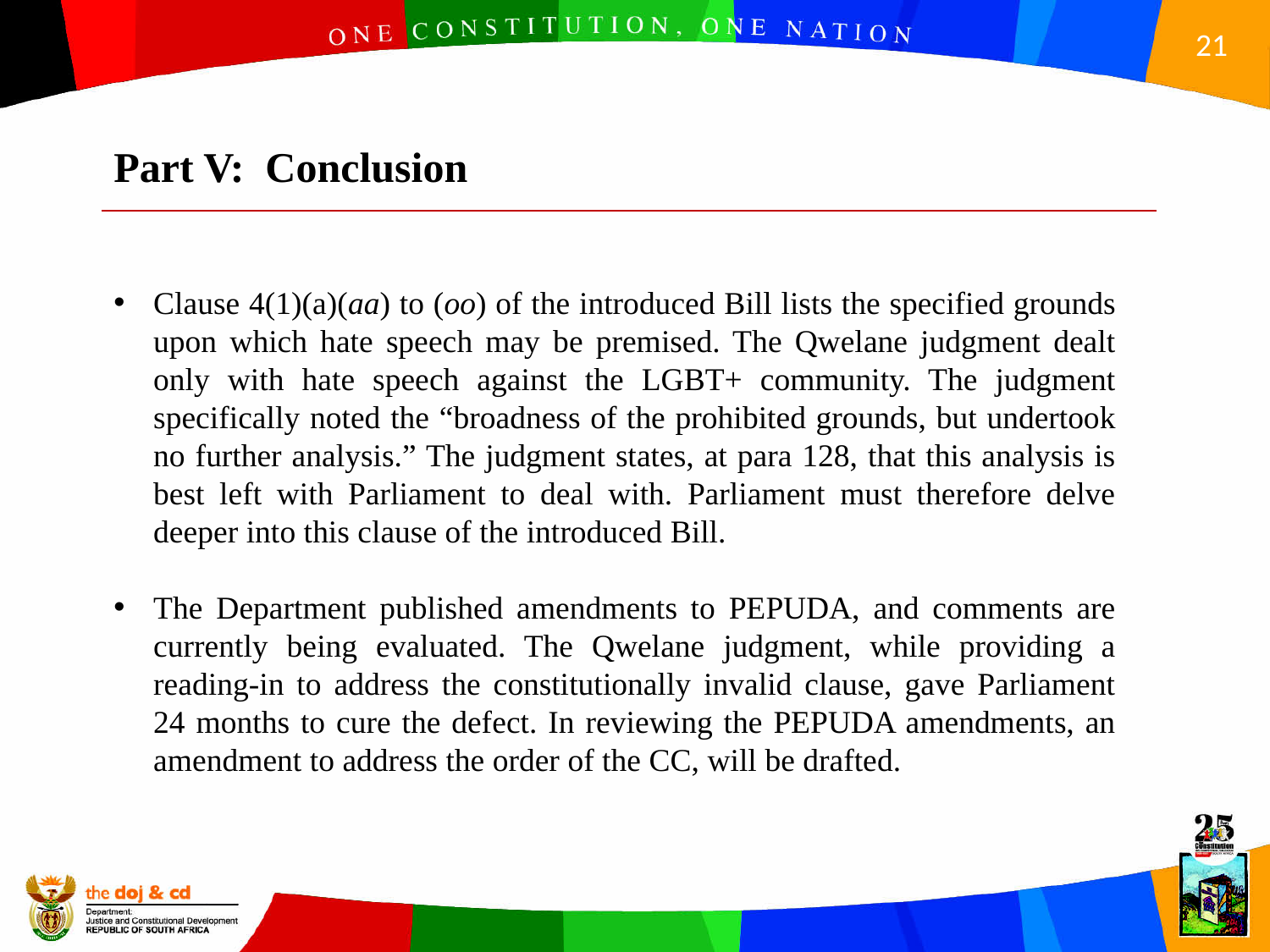

Part V:  Conclusion
Clause 4(1)(a)(aa) to (oo) of the introduced Bill lists the specified grounds upon which hate speech may be premised. The Qwelane judgment dealt only with hate speech against the LGBT+ community. The judgment specifically noted the “broadness of the prohibited grounds, but undertook no further analysis.” The judgment states, at para 128, that this analysis is best left with Parliament to deal with. Parliament must therefore delve deeper into this clause of the introduced Bill.

The Department published amendments to PEPUDA, and comments are currently being evaluated. The Qwelane judgment, while providing a reading-in to address the constitutionally invalid clause, gave Parliament 24 months to cure the defect. In reviewing the PEPUDA amendments, an amendment to address the order of the CC, will be drafted.